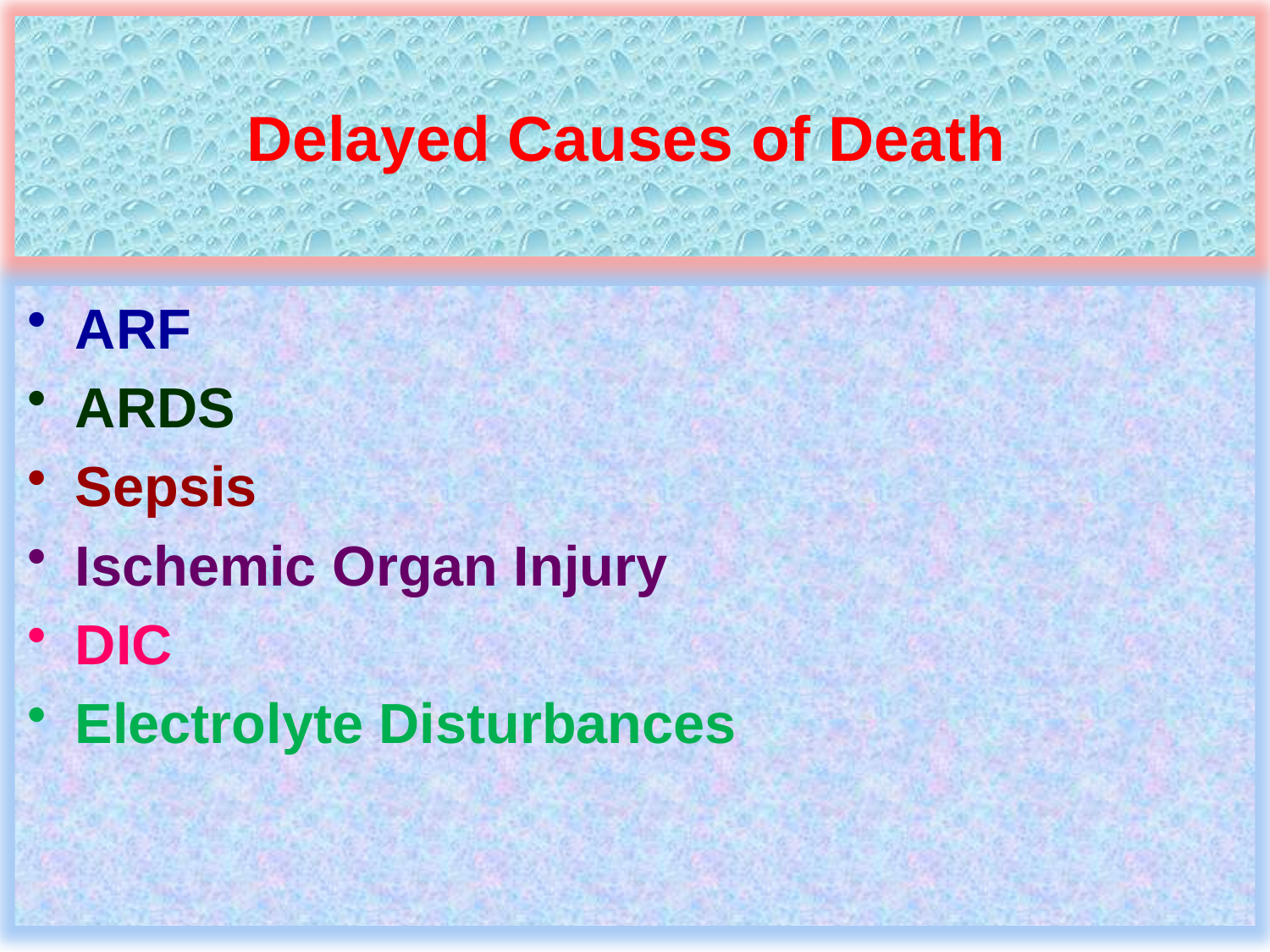

Delayed Causes of Death
ARF
ARDS
Sepsis
Ischemic Organ Injury
DIC
Electrolyte Disturbances